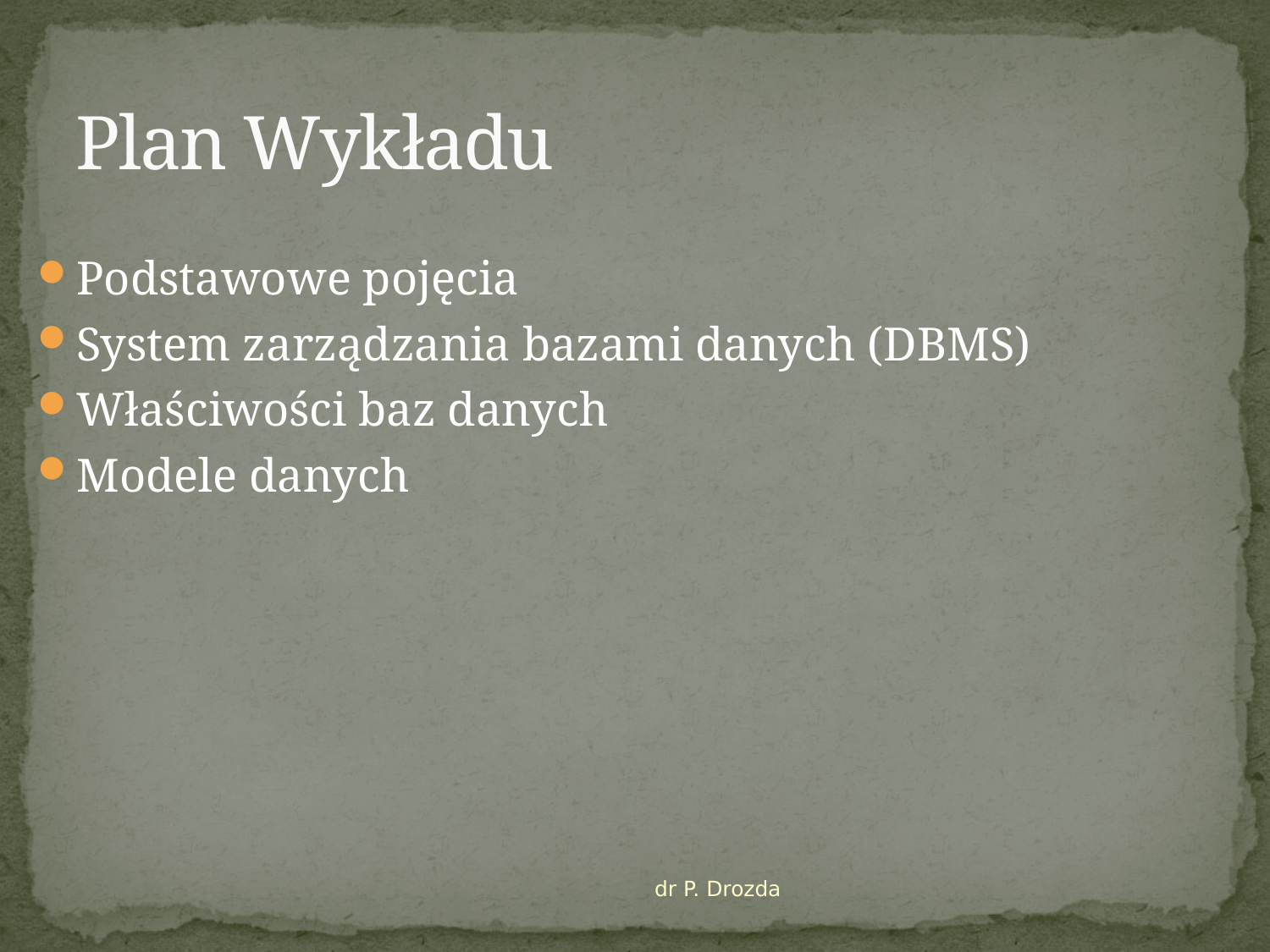

# Plan Wykładu
Podstawowe pojęcia
System zarządzania bazami danych (DBMS)
Właściwości baz danych
Modele danych
dr P. Drozda